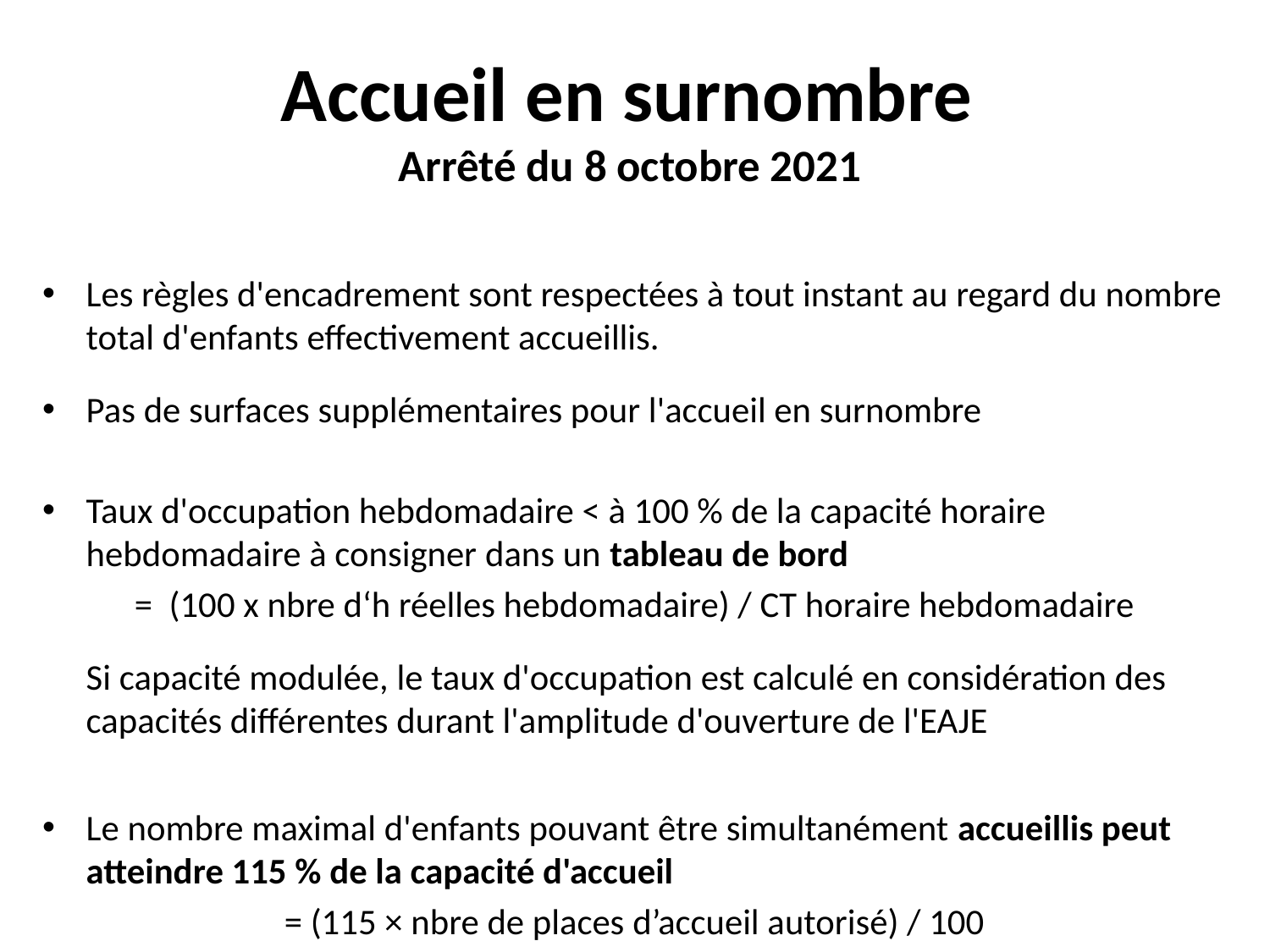

# Accueil en surnombre Arrêté du 8 octobre 2021
Les règles d'encadrement sont respectées à tout instant au regard du nombre total d'enfants effectivement accueillis.

Pas de surfaces supplémentaires pour l'accueil en surnombre

Taux d'occupation hebdomadaire < à 100 % de la capacité horaire hebdomadaire à consigner dans un tableau de bord
=  (100 x nbre d‘h réelles hebdomadaire) / CT horaire hebdomadaire

	Si capacité modulée, le taux d'occupation est calculé en considération des capacités différentes durant l'amplitude d'ouverture de l'EAJE

Le nombre maximal d'enfants pouvant être simultanément accueillis peut atteindre 115 % de la capacité d'accueil
= (115 × nbre de places d’accueil autorisé) / 100